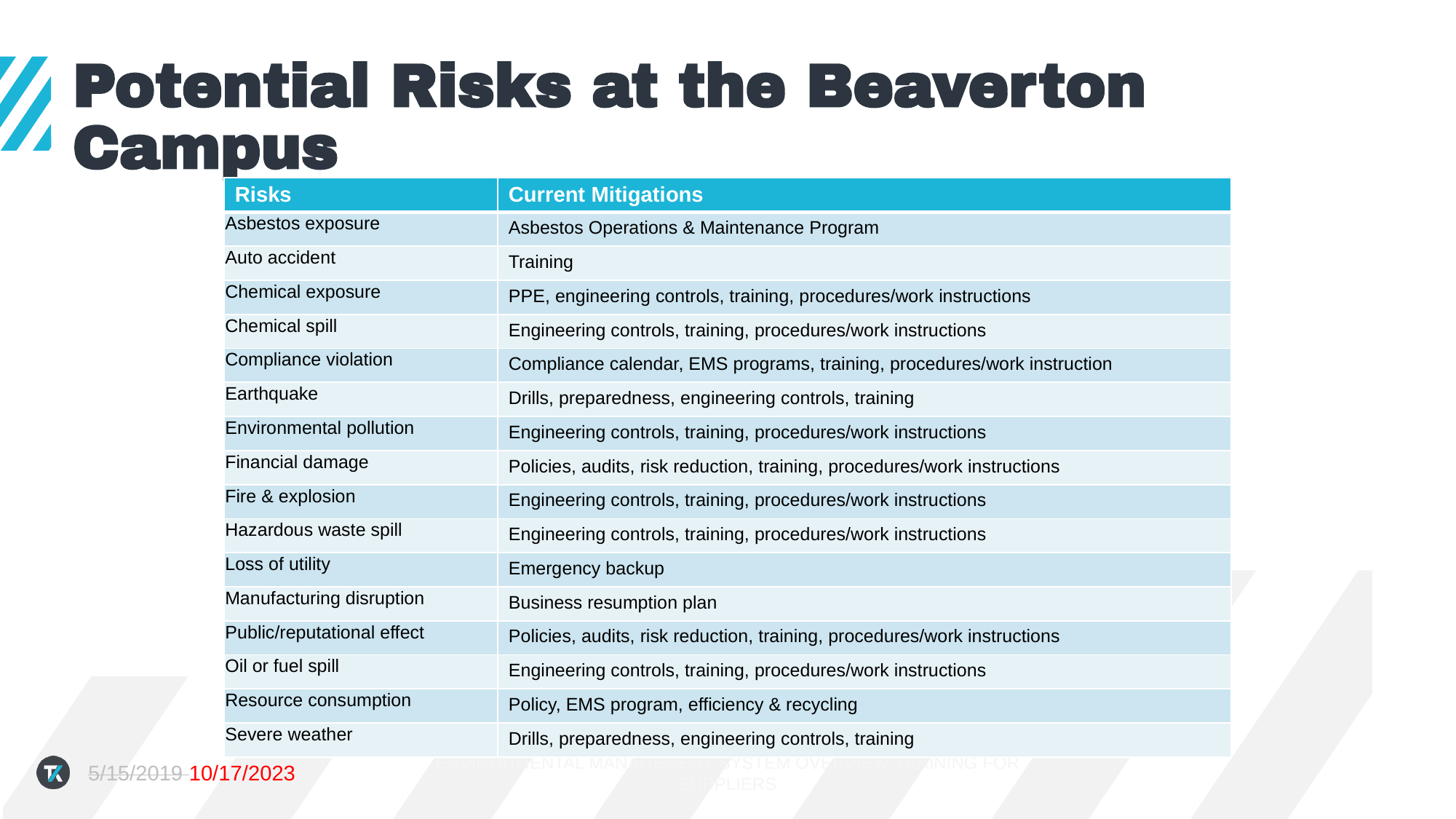

# Potential Risks at the Beaverton Campus
| Risks | Current Mitigations |
| --- | --- |
| Asbestos exposure | Asbestos Operations & Maintenance Program |
| Auto accident | Training |
| Chemical exposure | PPE, engineering controls, training, procedures/work instructions |
| Chemical spill | Engineering controls, training, procedures/work instructions |
| Compliance violation | Compliance calendar, EMS programs, training, procedures/work instruction |
| Earthquake | Drills, preparedness, engineering controls, training |
| Environmental pollution | Engineering controls, training, procedures/work instructions |
| Financial damage | Policies, audits, risk reduction, training, procedures/work instructions |
| Fire & explosion | Engineering controls, training, procedures/work instructions |
| Hazardous waste spill | Engineering controls, training, procedures/work instructions |
| Loss of utility | Emergency backup |
| Manufacturing disruption | Business resumption plan |
| Public/reputational effect | Policies, audits, risk reduction, training, procedures/work instructions |
| Oil or fuel spill | Engineering controls, training, procedures/work instructions |
| Resource consumption | Policy, EMS program, efficiency & recycling |
| Severe weather | Drills, preparedness, engineering controls, training |
ENVIRONMENTAL MANAGEMENT SYSTEM OVERVIEW TRAINING FOR SUPPLIERS
5/15/2019 10/17/2023